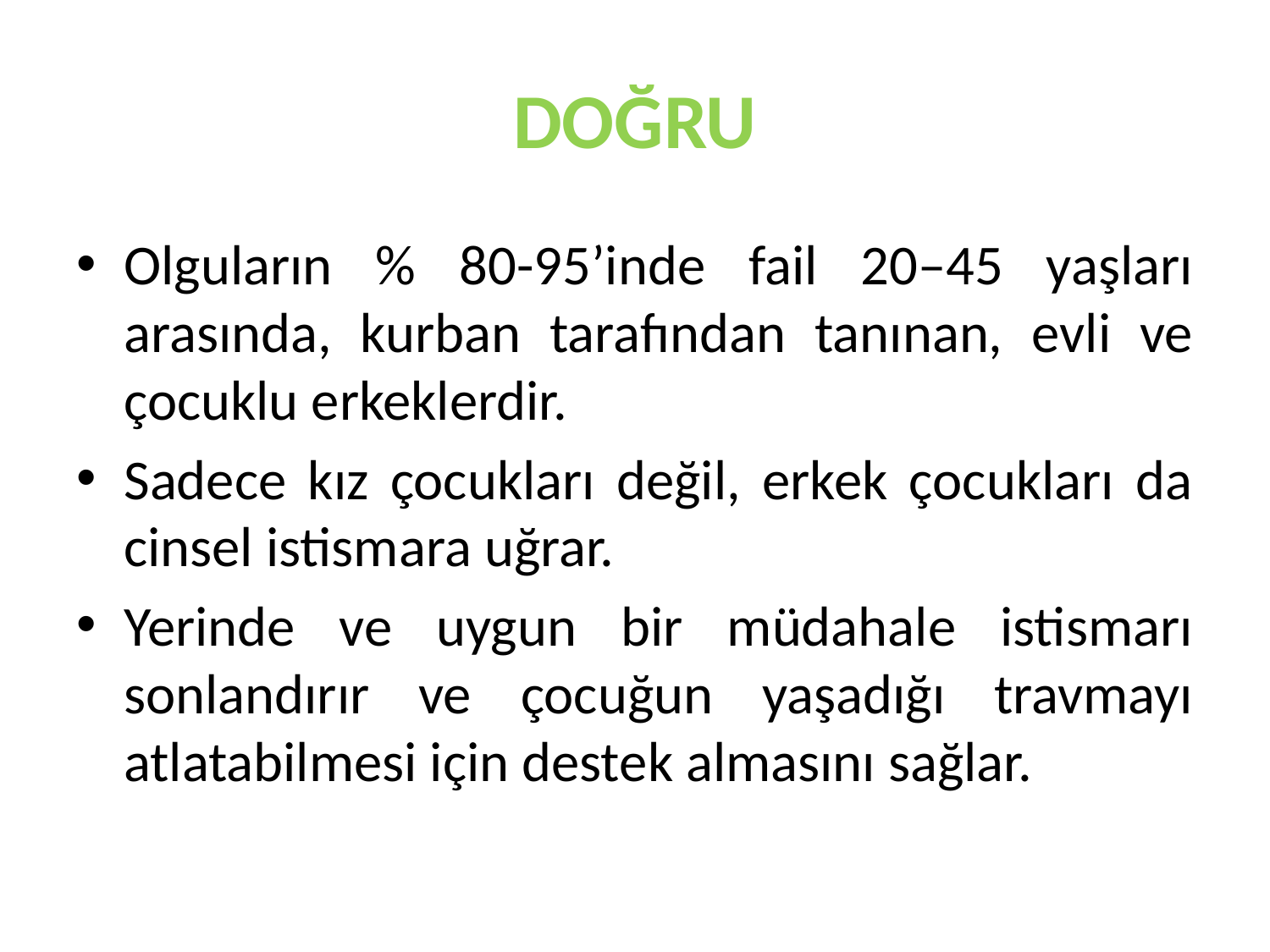

# DOĞRU
Olguların % 80-95’inde fail 20–45 yaşları arasında, kurban tarafından tanınan, evli ve çocuklu erkeklerdir.
Sadece kız çocukları değil, erkek çocukları da cinsel istismara uğrar.
Yerinde ve uygun bir müdahale istismarı sonlandırır ve çocuğun yaşadığı travmayı atlatabilmesi için destek almasını sağlar.